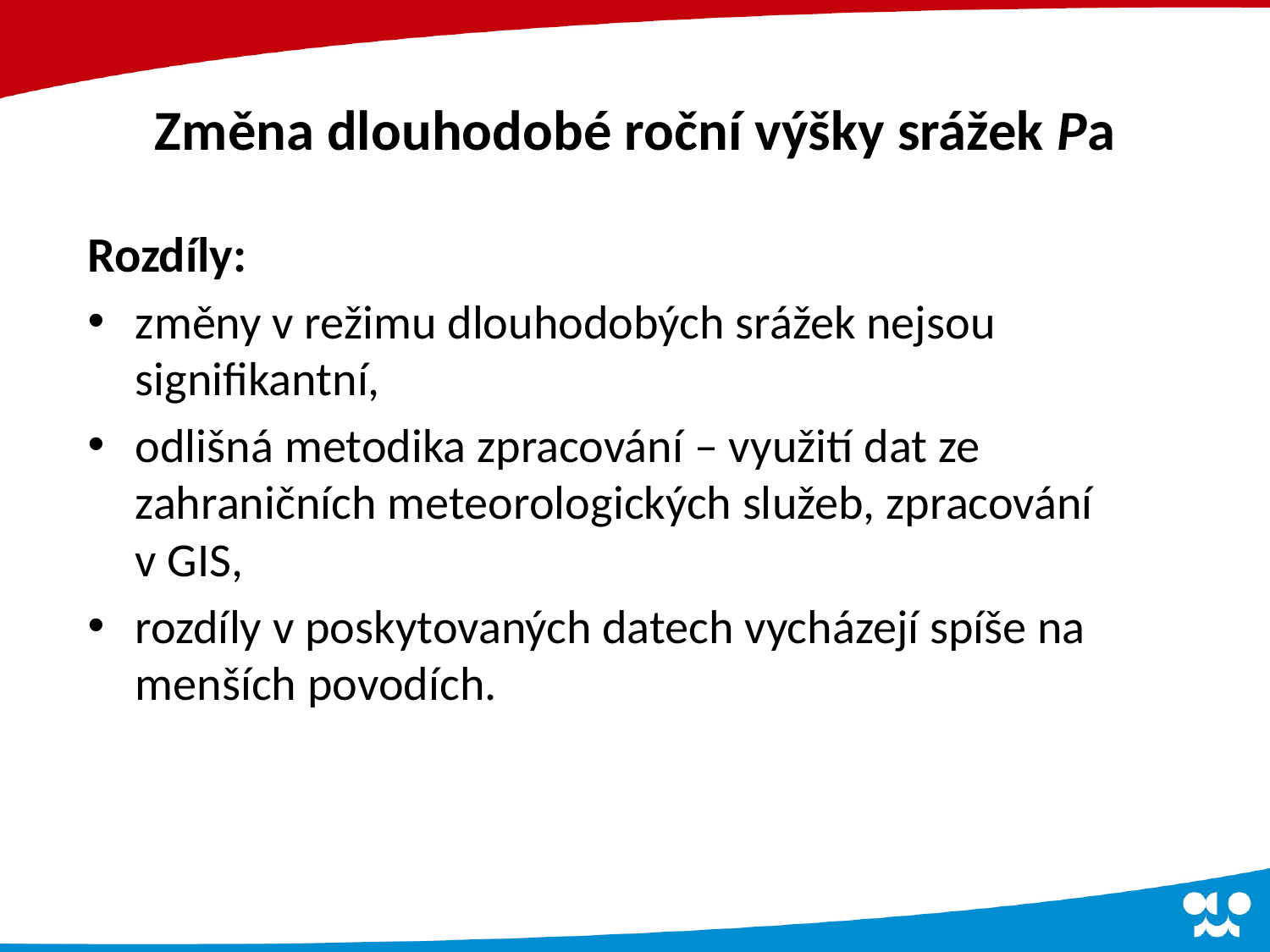

# Změna dlouhodobé roční výšky srážek Pa
Rozdíly:
změny v režimu dlouhodobých srážek nejsou signifikantní,
odlišná metodika zpracování – využití dat ze zahraničních meteorologických služeb, zpracování v GIS,
rozdíly v poskytovaných datech vycházejí spíše na menších povodích.